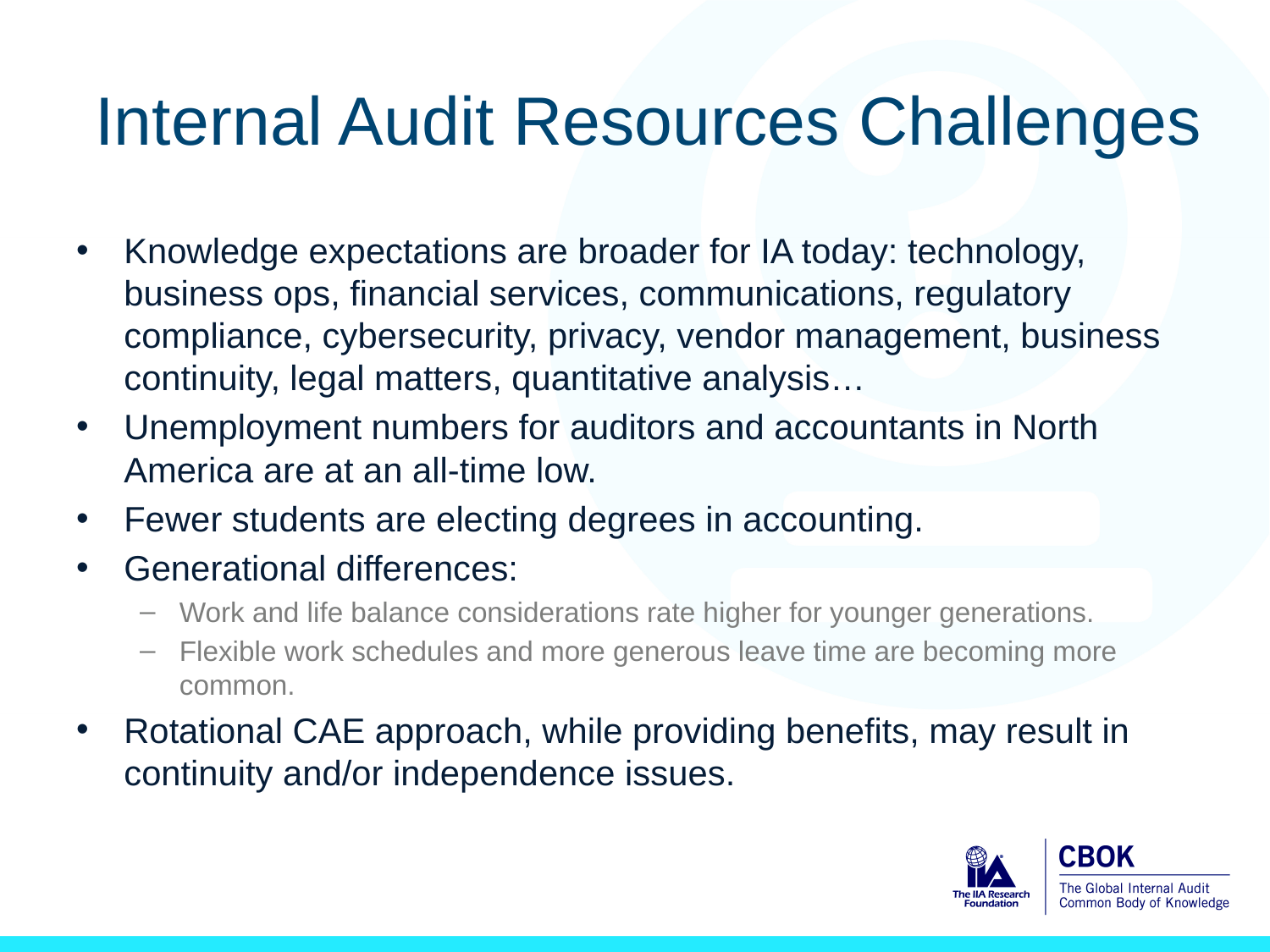

# Internal Audit Resources Challenges
Knowledge expectations are broader for IA today: technology, business ops, financial services, communications, regulatory compliance, cybersecurity, privacy, vendor management, business continuity, legal matters, quantitative analysis…
Unemployment numbers for auditors and accountants in North America are at an all-time low.
Fewer students are electing degrees in accounting.
Generational differences:
Work and life balance considerations rate higher for younger generations.
Flexible work schedules and more generous leave time are becoming more common.
Rotational CAE approach, while providing benefits, may result in continuity and/or independence issues.